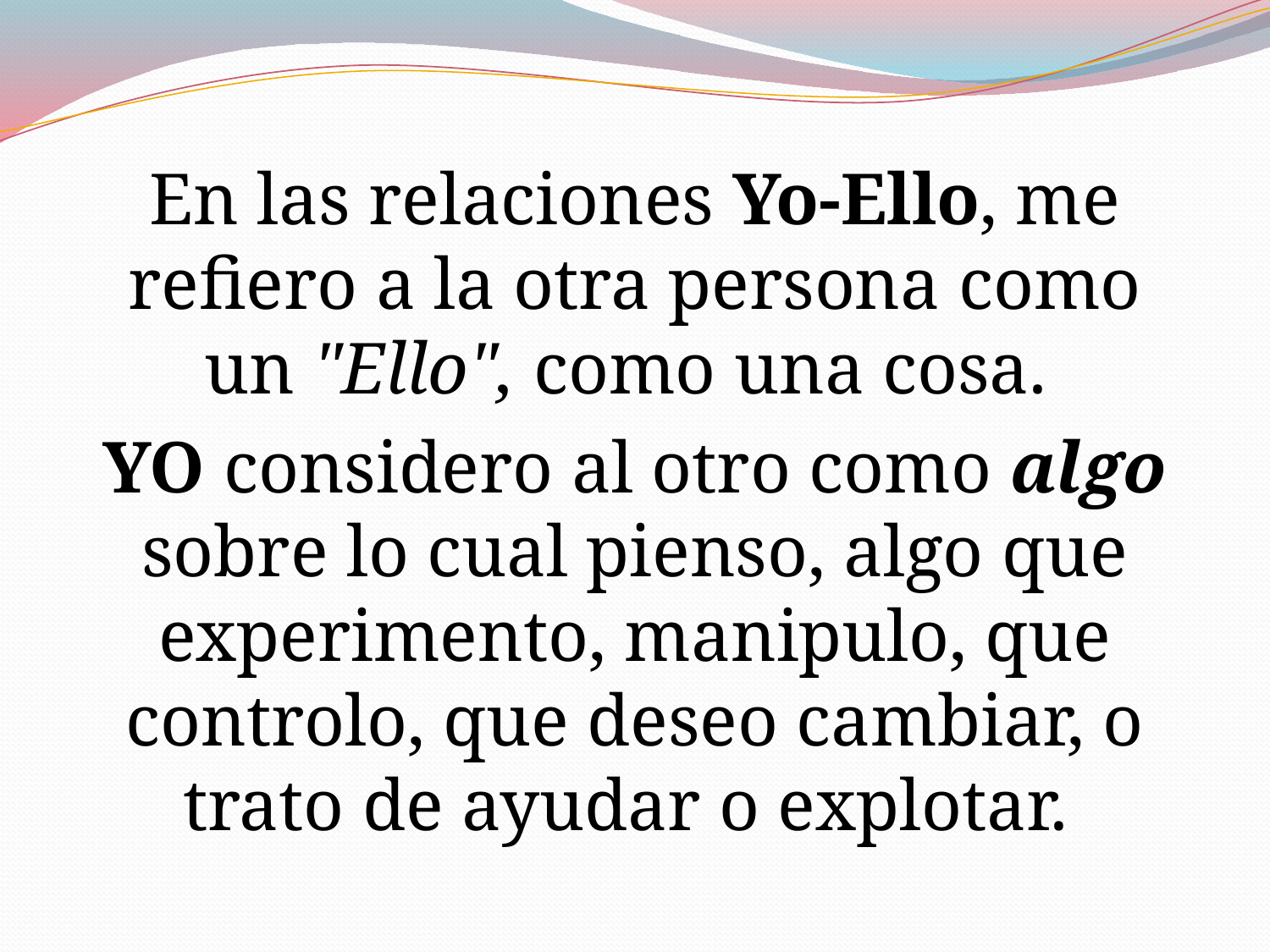

En las relaciones Yo-Ello, me refiero a la otra persona como un "Ello", como una cosa.
YO considero al otro como algo sobre lo cual pienso, algo que experimento, manipulo, que controlo, que deseo cambiar, o trato de ayudar o explotar.